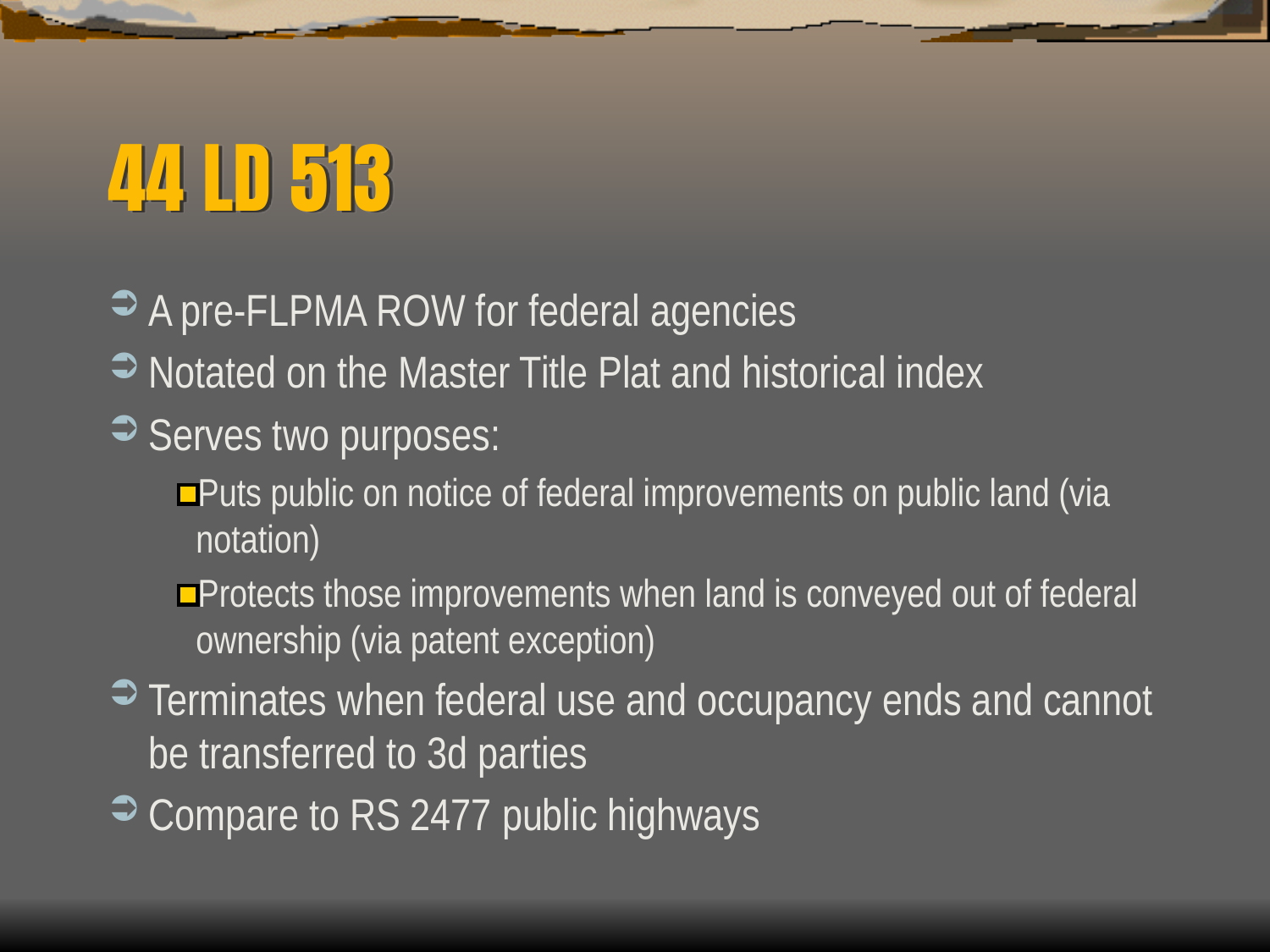

# 44 LD 513
A pre-FLPMA ROW for federal agencies
Notated on the Master Title Plat and historical index
Serves two purposes:
Puts public on notice of federal improvements on public land (via notation)
Protects those improvements when land is conveyed out of federal ownership (via patent exception)
Terminates when federal use and occupancy ends and cannot be transferred to 3d parties
Compare to RS 2477 public highways